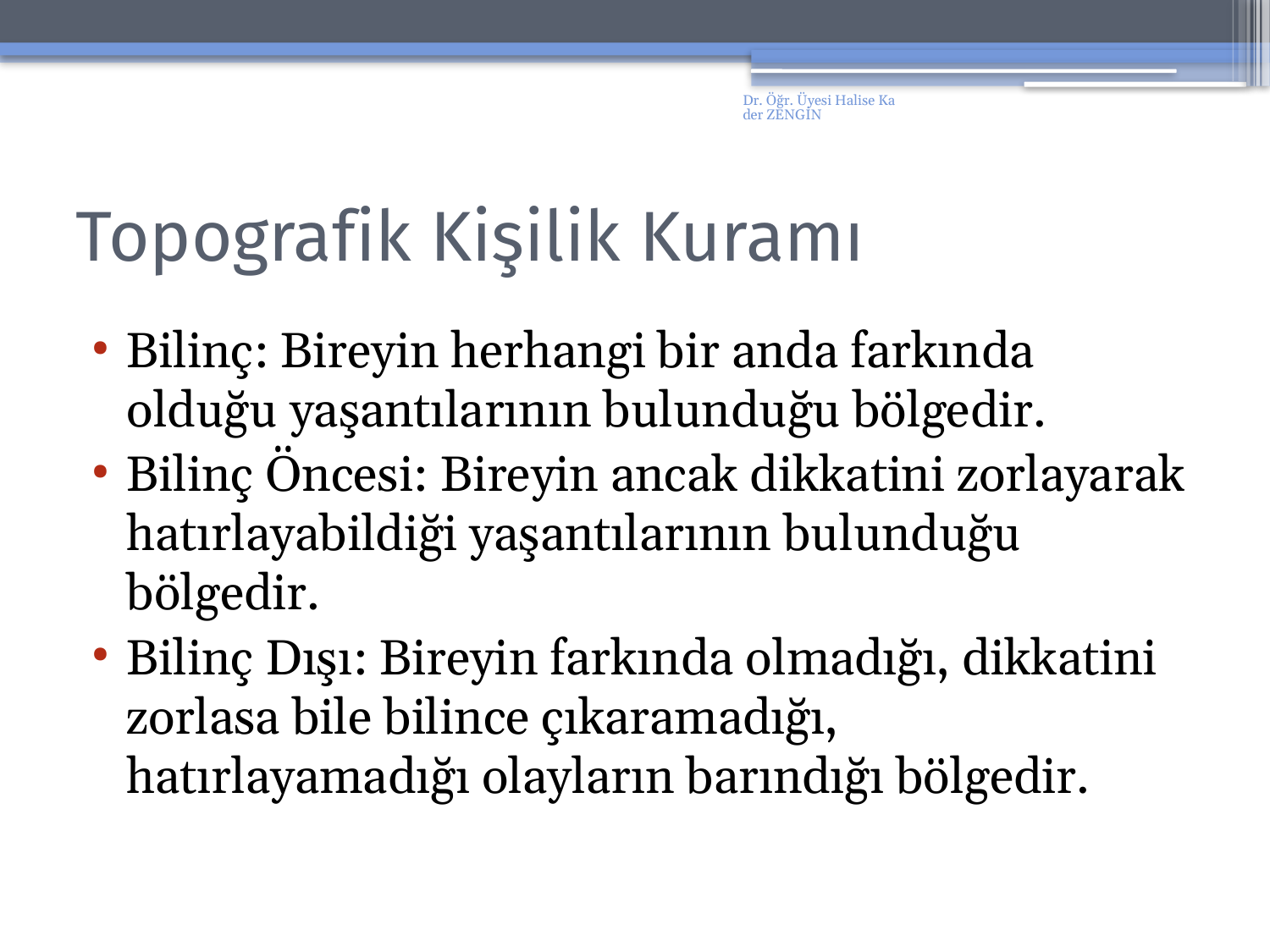

Dr. Öğr. Üyesi Halise Kader ZENGİN
# Topografik Kişilik Kuramı
Bilinç: Bireyin herhangi bir anda farkında olduğu yaşantılarının bulunduğu bölgedir.
Bilinç Öncesi: Bireyin ancak dikkatini zorlayarak hatırlayabildiği yaşantılarının bulunduğu bölgedir.
Bilinç Dışı: Bireyin farkında olmadığı, dikkatini zorlasa bile bilince çıkaramadığı, hatırlayamadığı olayların barındığı bölgedir.